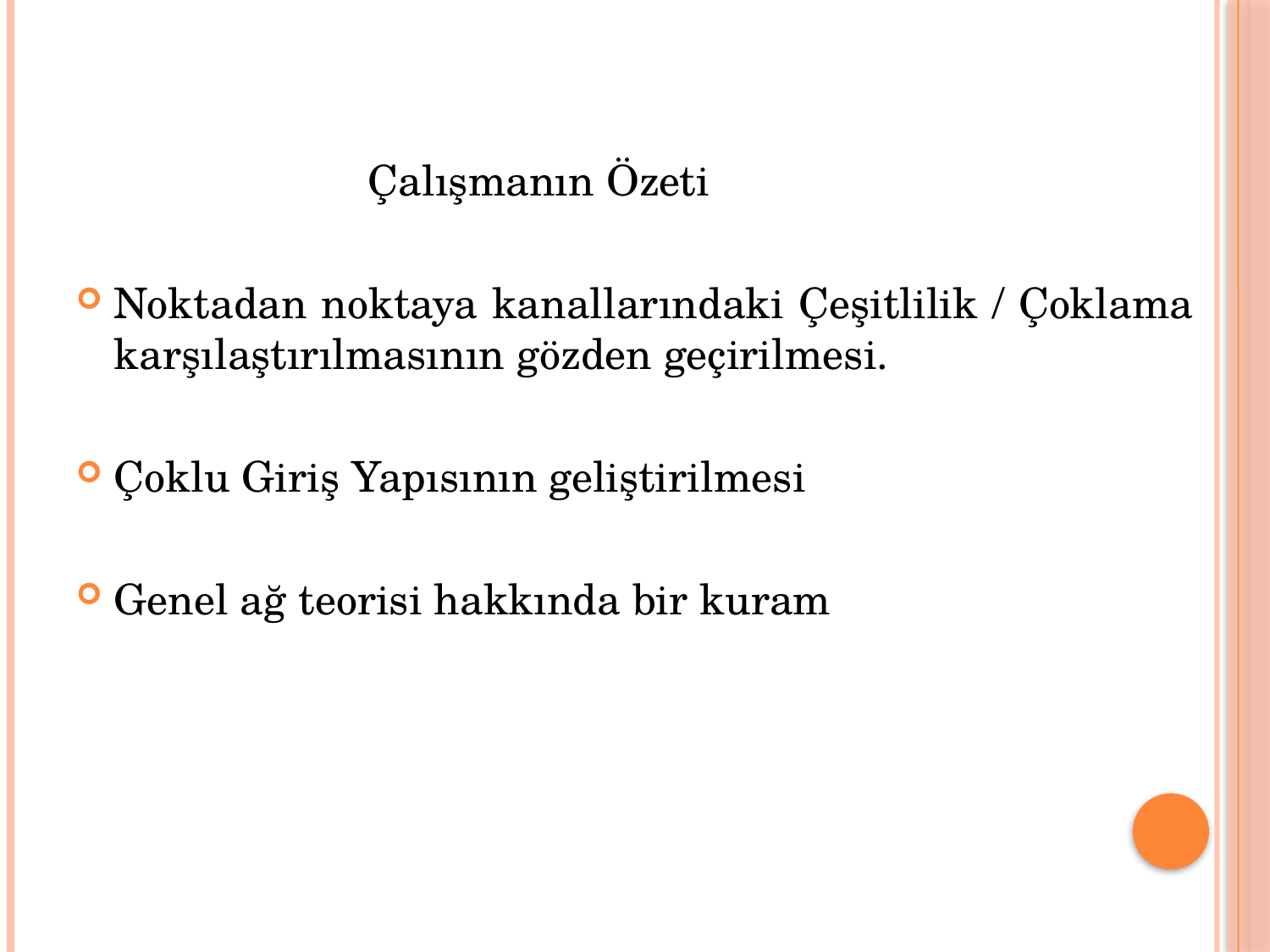

Çalışmanın Özeti

Noktadan noktaya kanallarındaki Çeşitlilik / Çoklama karşılaştırılmasının gözden geçirilmesi.

Çoklu Giriş Yapısının geliştirilmesi

Genel ağ teorisi hakkında bir kuram